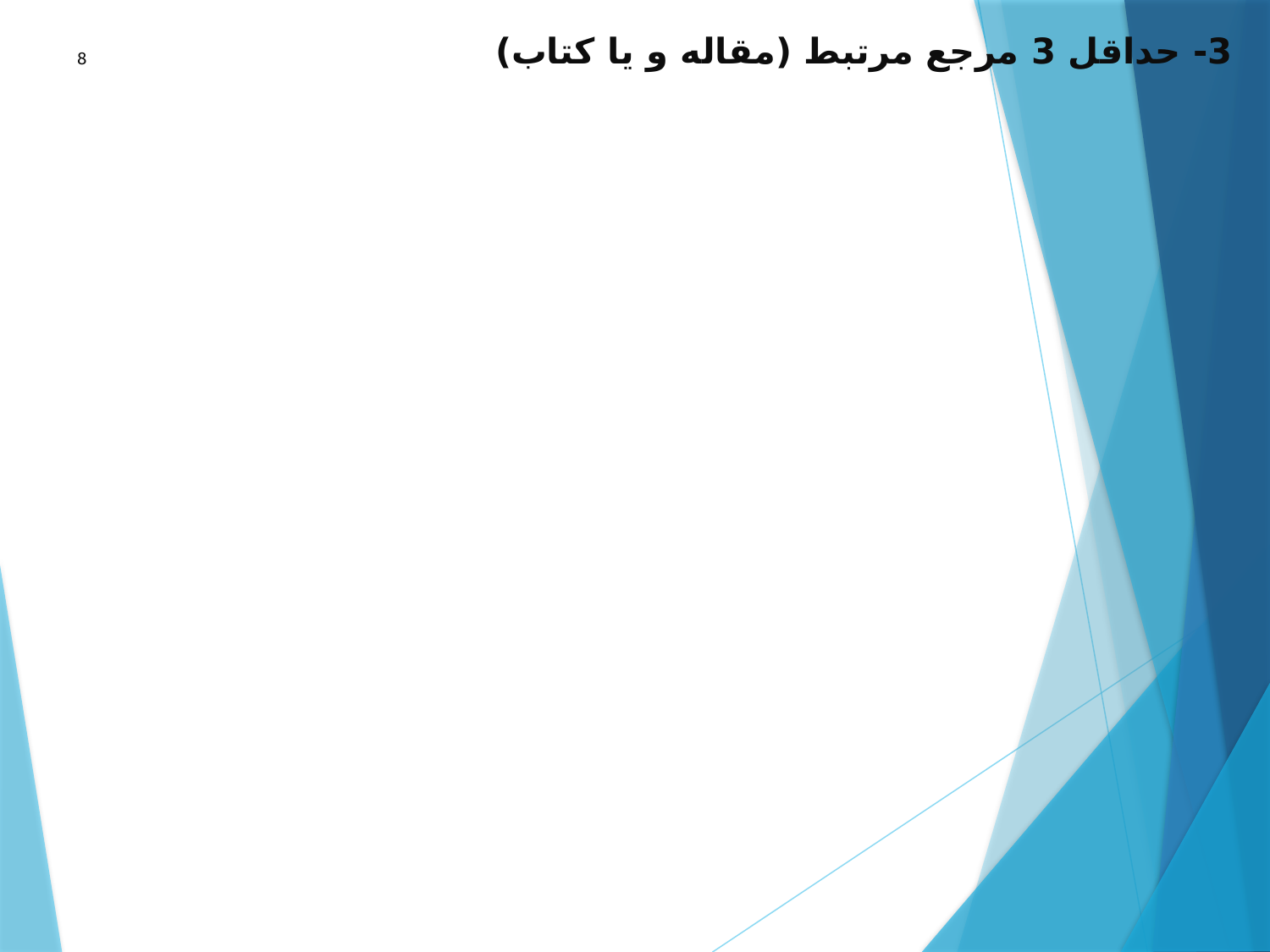

# 3- حداقل 3 مرجع مرتبط (مقاله و یا کتاب)
8